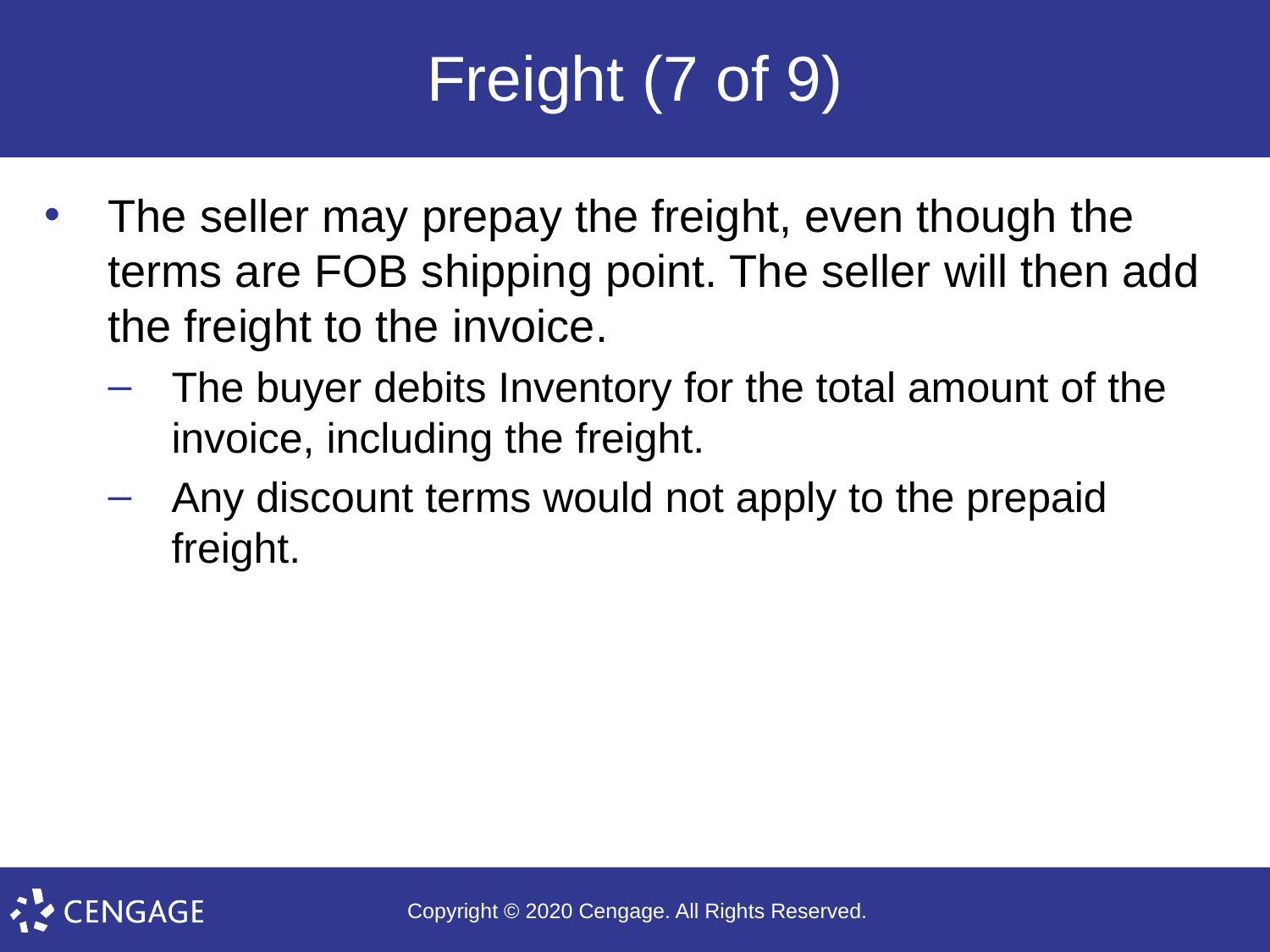

# Freight (7 of 9)
The seller may prepay the freight, even though the terms are FOB shipping point. The seller will then add the freight to the invoice.
The buyer debits Inventory for the total amount of the invoice, including the freight.
Any discount terms would not apply to the prepaid freight.